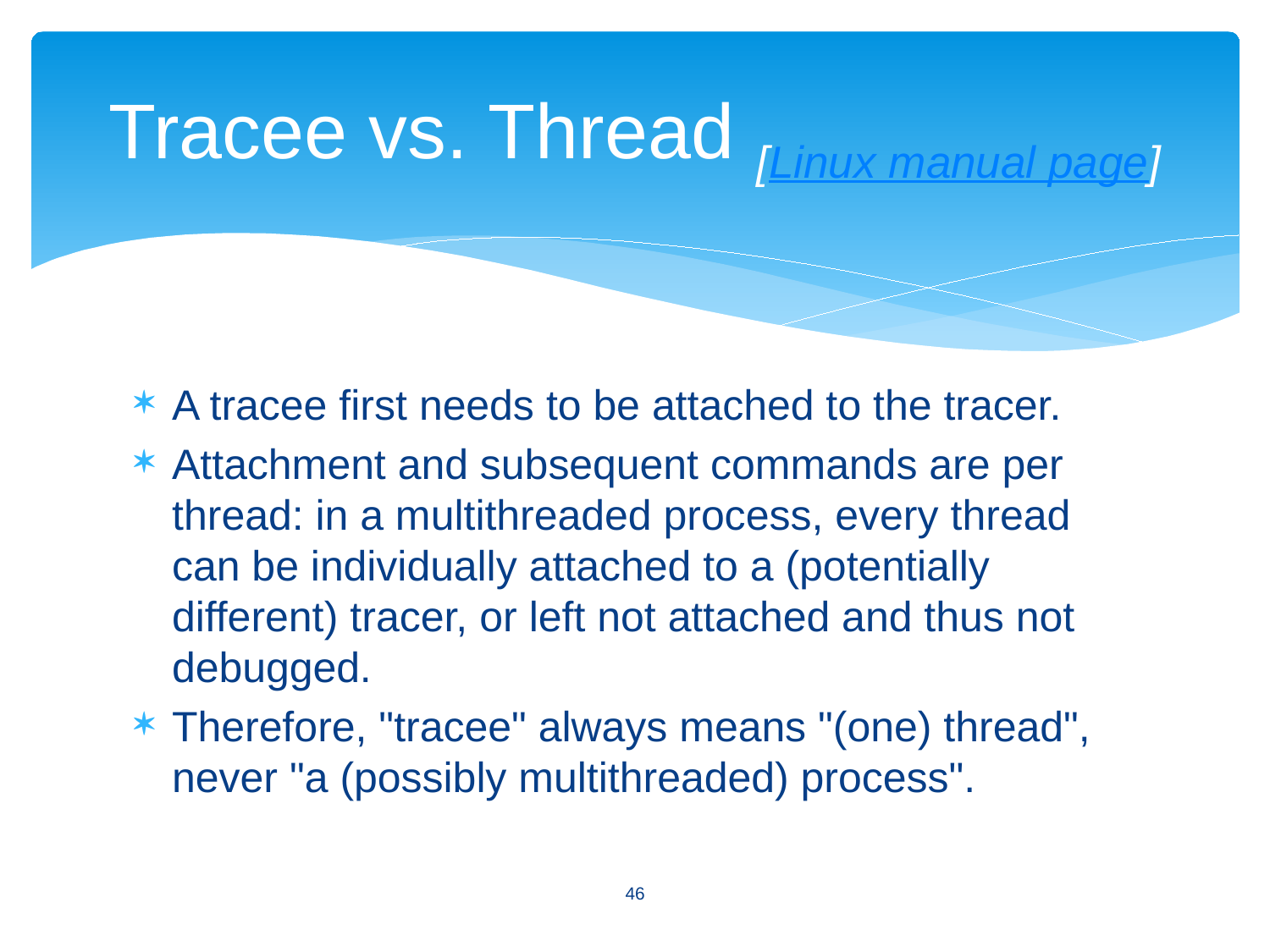

# Tracee vs. Thread [Linux manual page]
A tracee first needs to be attached to the tracer.
Attachment and subsequent commands are per thread: in a multithreaded process, every thread can be individually attached to a (potentially different) tracer, or left not attached and thus not debugged.
Therefore, "tracee" always means "(one) thread", never "a (possibly multithreaded) process".
46